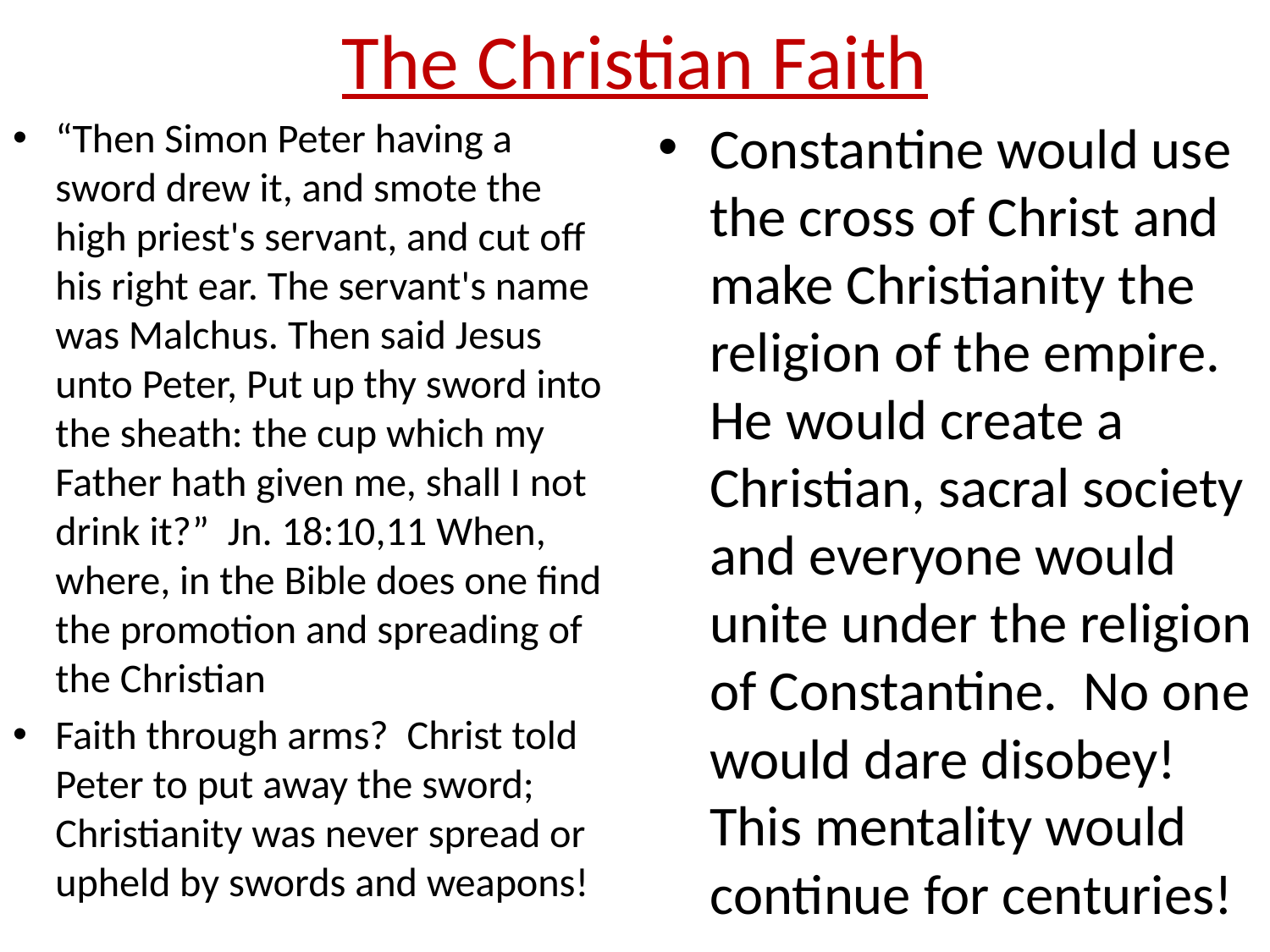

# The Christian Faith
“Then Simon Peter having a sword drew it, and smote the high priest's servant, and cut off his right ear. The servant's name was Malchus. Then said Jesus unto Peter, Put up thy sword into the sheath: the cup which my Father hath given me, shall I not drink it?”  Jn. 18:10,11 When, where, in the Bible does one find the promotion and spreading of the Christian
Faith through arms?  Christ told Peter to put away the sword; Christianity was never spread or upheld by swords and weapons!

Constantine would use the cross of Christ and make Christianity the religion of the empire.  He would create a Christian, sacral society and everyone would unite under the religion of Constantine.  No one would dare disobey! This mentality would continue for centuries!